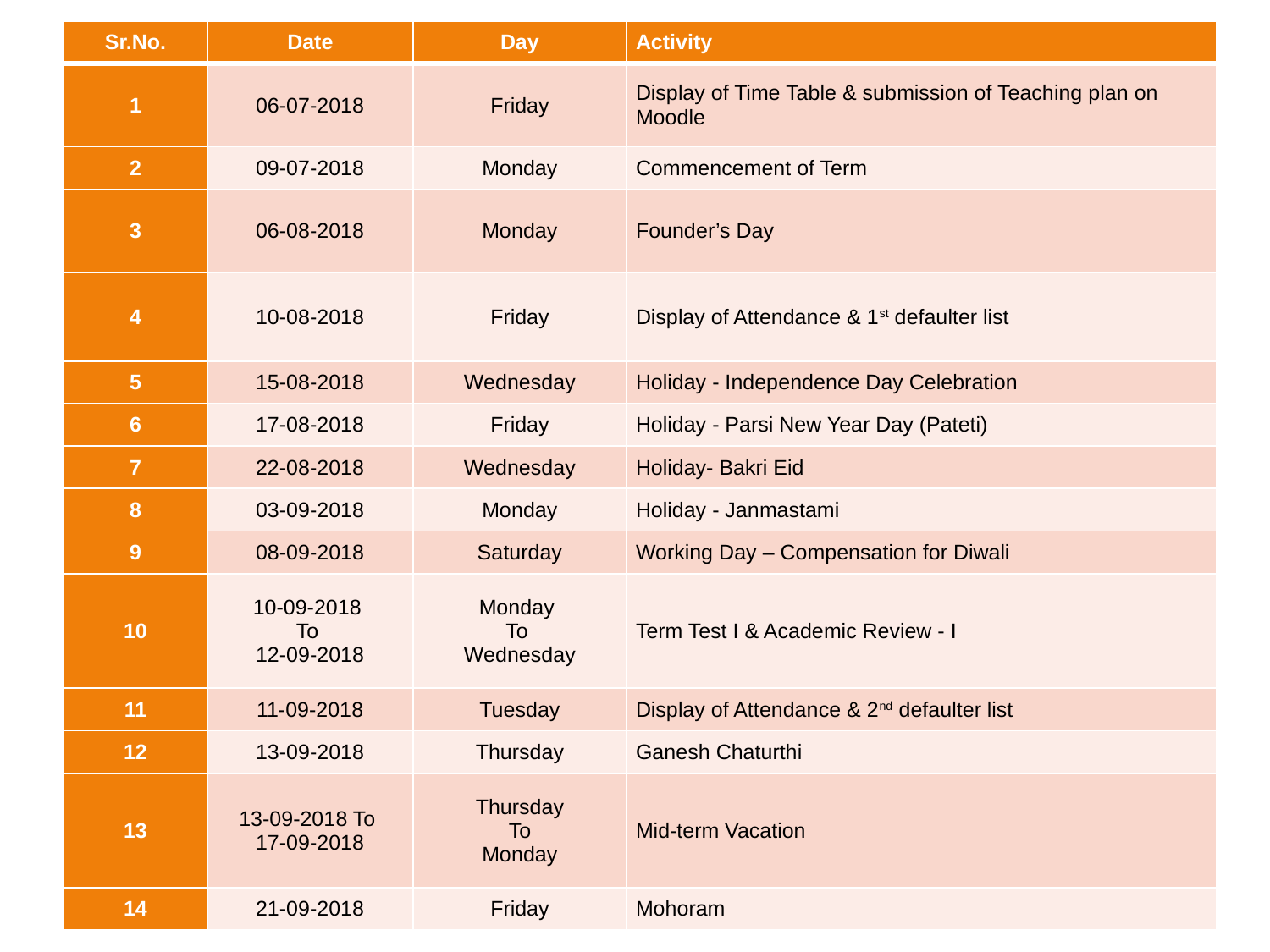

| Sr.No. | Date | Day | Activity |
| --- | --- | --- | --- |
| 1 | 06-07-2018 | Friday | Display of Time Table & submission of Teaching plan on Moodle |
| 2 | 09-07-2018 | Monday | Commencement of Term |
| 3 | 06-08-2018 | Monday | Founder’s Day |
| 4 | 10-08-2018 | Friday | Display of Attendance & 1st defaulter list |
| 5 | 15-08-2018 | Wednesday | Holiday - Independence Day Celebration |
| 6 | 17-08-2018 | Friday | Holiday - Parsi New Year Day (Pateti) |
| 7 | 22-08-2018 | Wednesday | Holiday- Bakri Eid |
| 8 | 03-09-2018 | Monday | Holiday - Janmastami |
| 9 | 08-09-2018 | Saturday | Working Day – Compensation for Diwali |
| 10 | 10-09-2018 To 12-09-2018 | Monday To Wednesday | Term Test I & Academic Review - I |
| 11 | 11-09-2018 | Tuesday | Display of Attendance & 2nd defaulter list |
| 12 | 13-09-2018 | Thursday | Ganesh Chaturthi |
| 13 | 13-09-2018 To 17-09-2018 | Thursday To Monday | Mid-term Vacation |
| 14 | 21-09-2018 | Friday | Mohoram |
#